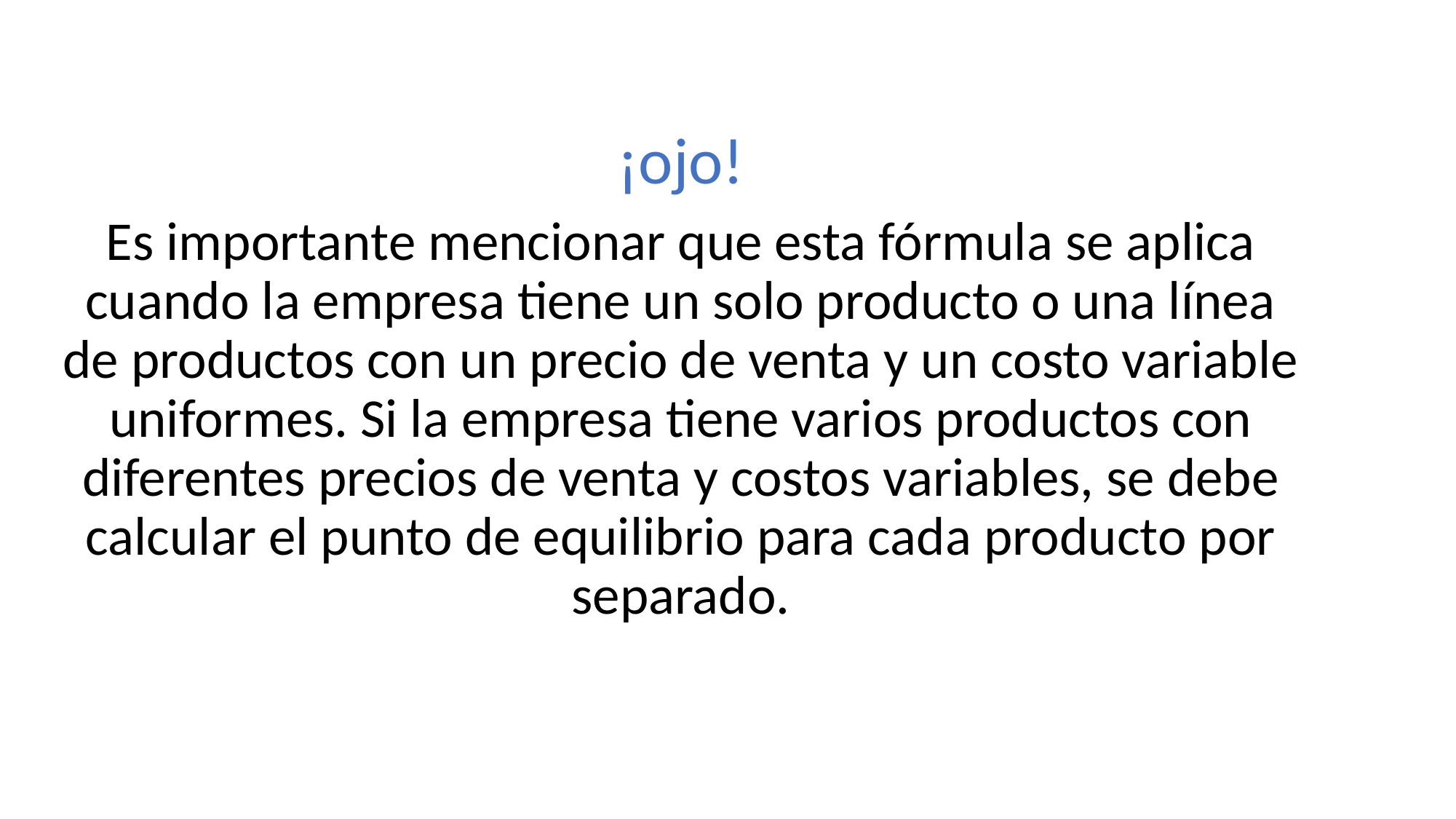

¡ojo!
Es importante mencionar que esta fórmula se aplica cuando la empresa tiene un solo producto o una línea de productos con un precio de venta y un costo variable uniformes. Si la empresa tiene varios productos con diferentes precios de venta y costos variables, se debe calcular el punto de equilibrio para cada producto por separado.